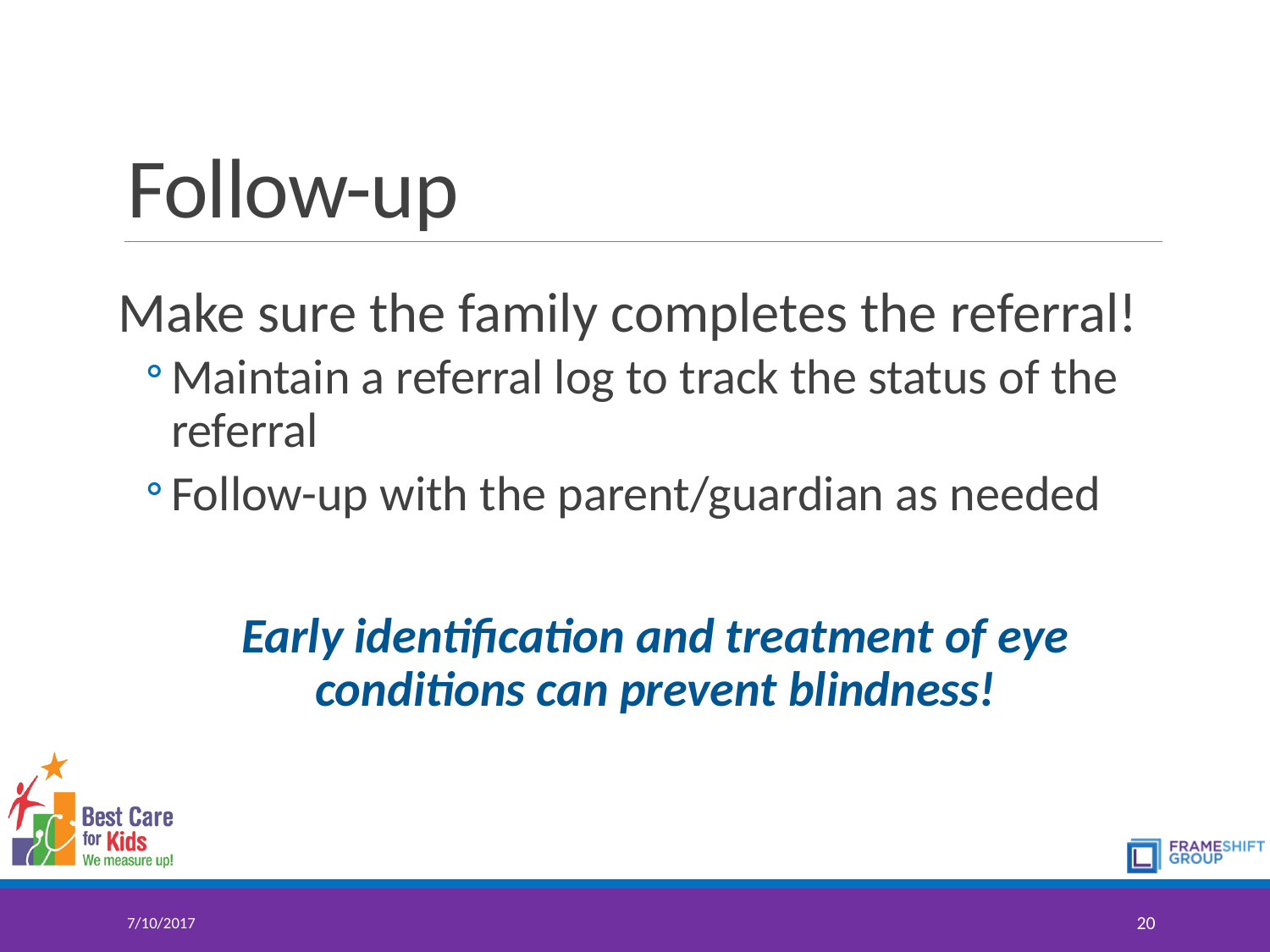

# Follow-up
Make sure the family completes the referral!
Maintain a referral log to track the status of the referral
Follow-up with the parent/guardian as needed

Early identification and treatment of eye conditions can prevent blindness!
7/10/2017
20